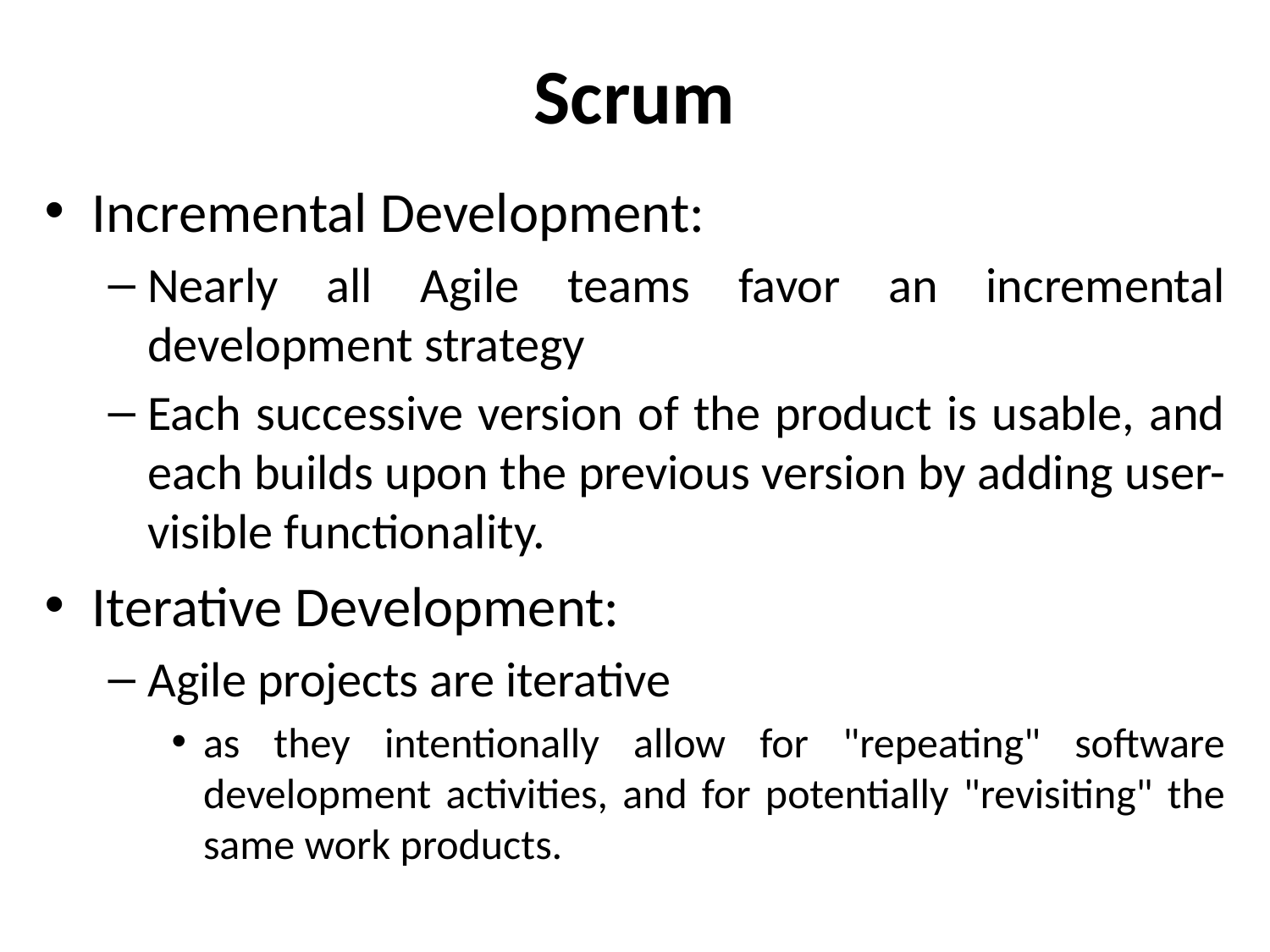

# Scrum
Incremental Development:
Nearly all Agile teams favor an incremental development strategy
Each successive version of the product is usable, and each builds upon the previous version by adding user-visible functionality.
Iterative Development:
Agile projects are iterative
as they intentionally allow for "repeating" software development activities, and for potentially "revisiting" the same work products.